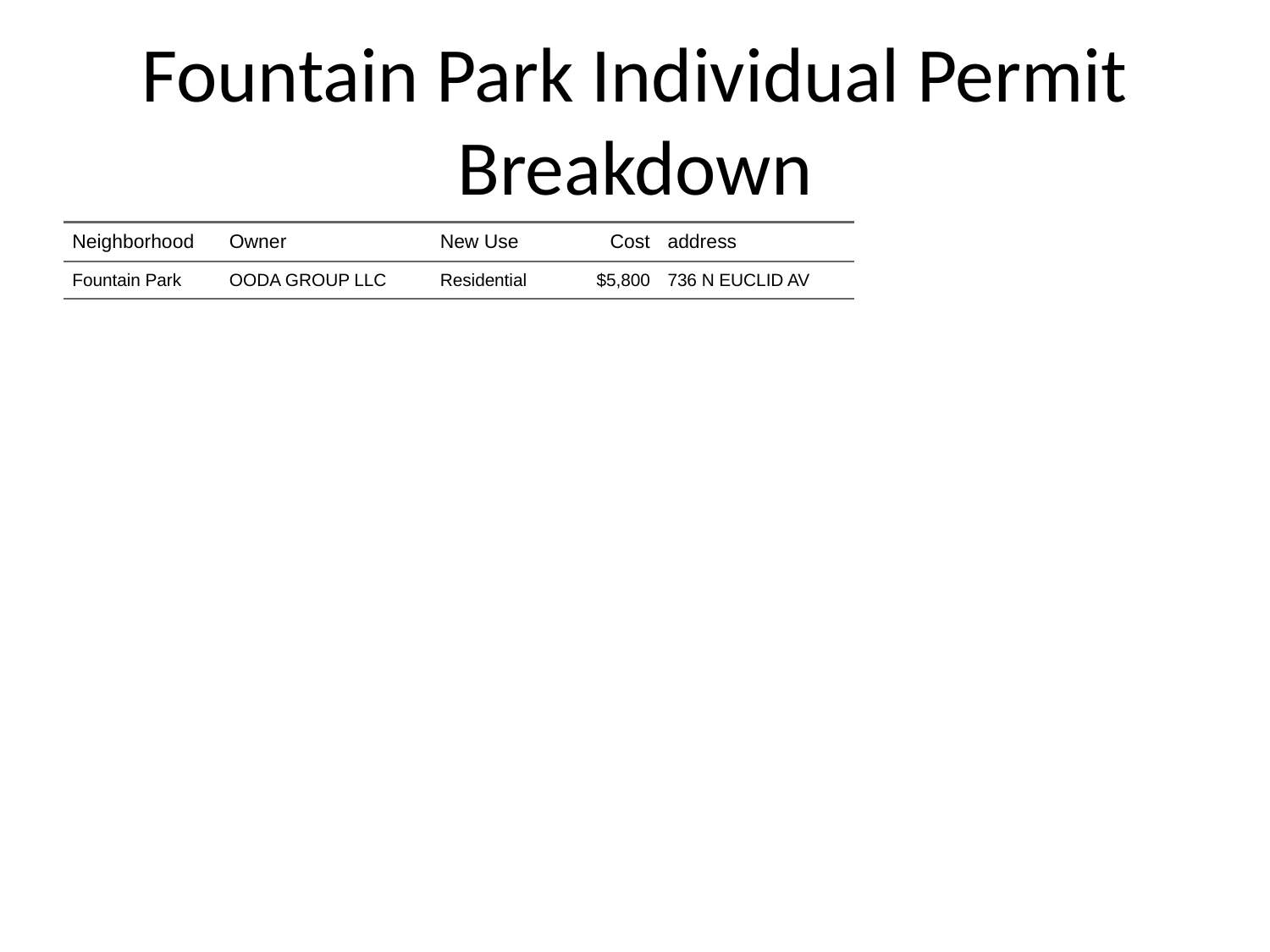

# Fountain Park Individual Permit Breakdown
| Neighborhood | Owner | New Use | Cost | address |
| --- | --- | --- | --- | --- |
| Fountain Park | OODA GROUP LLC | Residential | $5,800 | 736 N EUCLID AV |